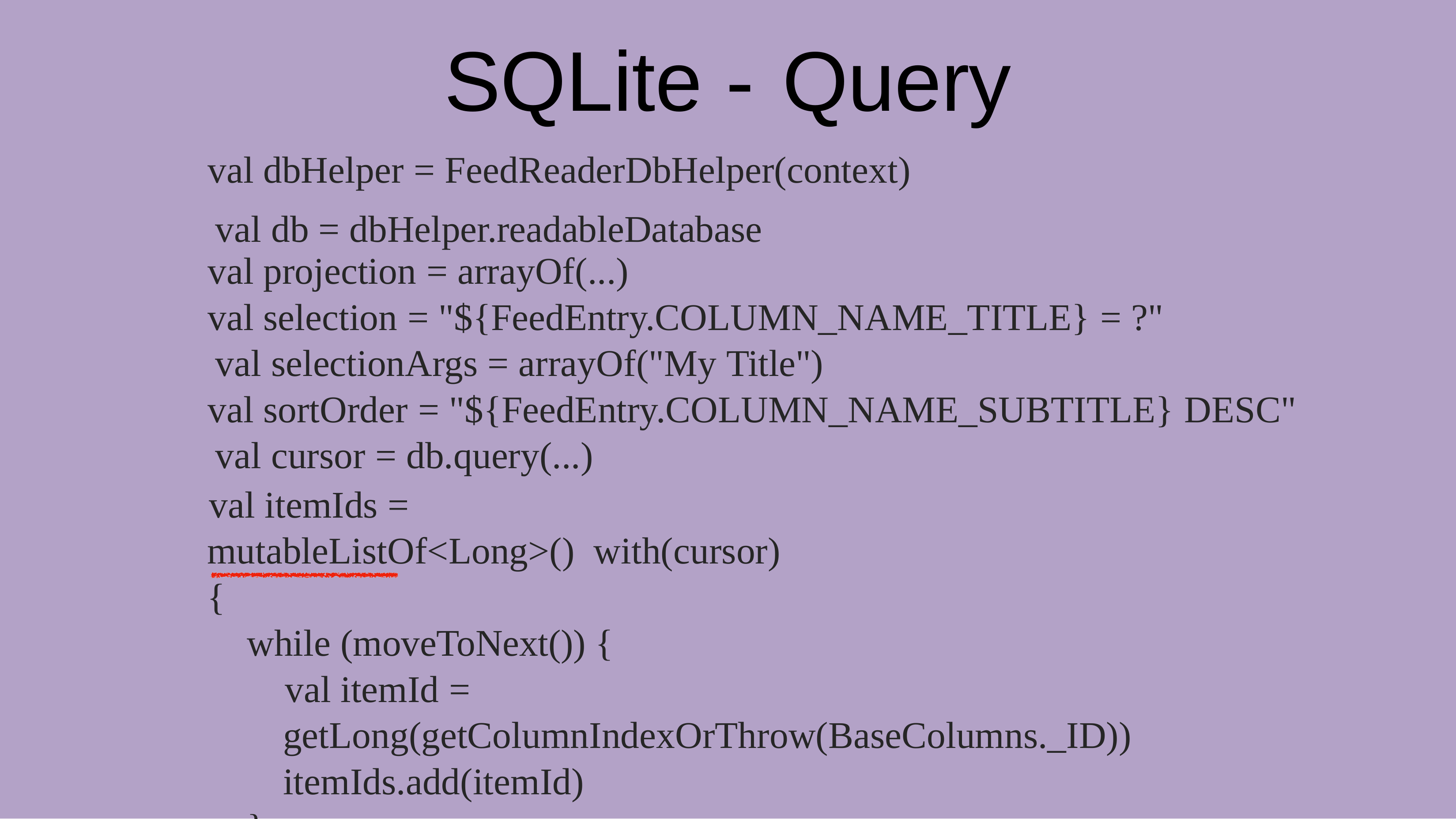

SQLite - Query
val dbHelper = FeedReaderDbHelper(context)  val db = dbHelper.readableDatabase
val projection = arrayOf(...)
val selection = "${FeedEntry.COLUMN_NAME_TITLE} = ?"  val selectionArgs = arrayOf("My Title")
val sortOrder = "${FeedEntry.COLUMN_NAME_SUBTITLE} DESC"  val cursor = db.query(...)
val itemIds = mutableListOf<Long>()  with(cursor) {
while (moveToNext()) {
val itemId = getLong(getColumnIndexOrThrow(BaseColumns._ID))  itemIds.add(itemId)
}
}